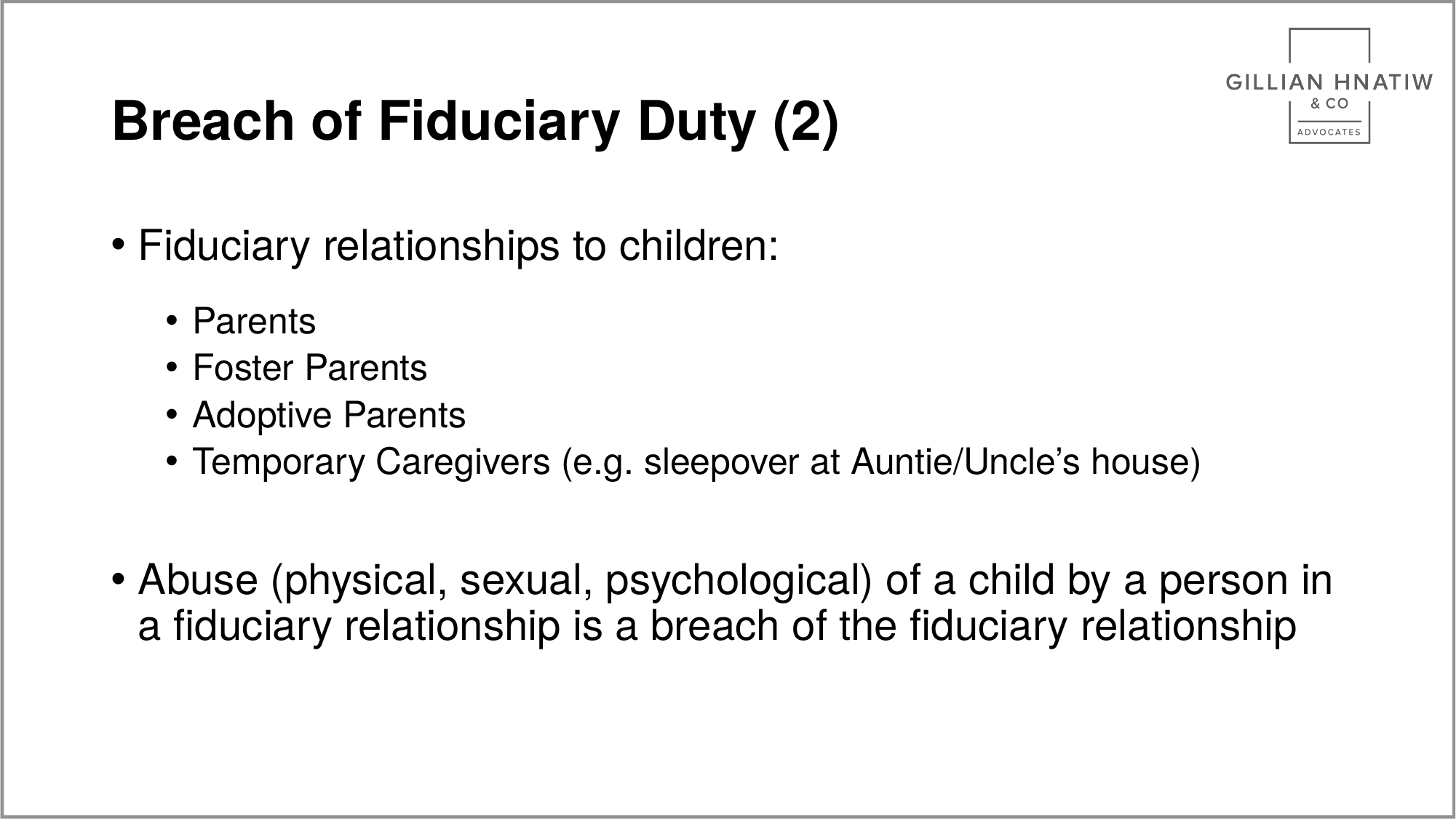

# Breach of Fiduciary Duty (2)
Fiduciary relationships to children:
Parents
Foster Parents
Adoptive Parents
Temporary Caregivers (e.g. sleepover at Auntie/Uncle’s house)

Abuse (physical, sexual, psychological) of a child by a person in a fiduciary relationship is a breach of the fiduciary relationship